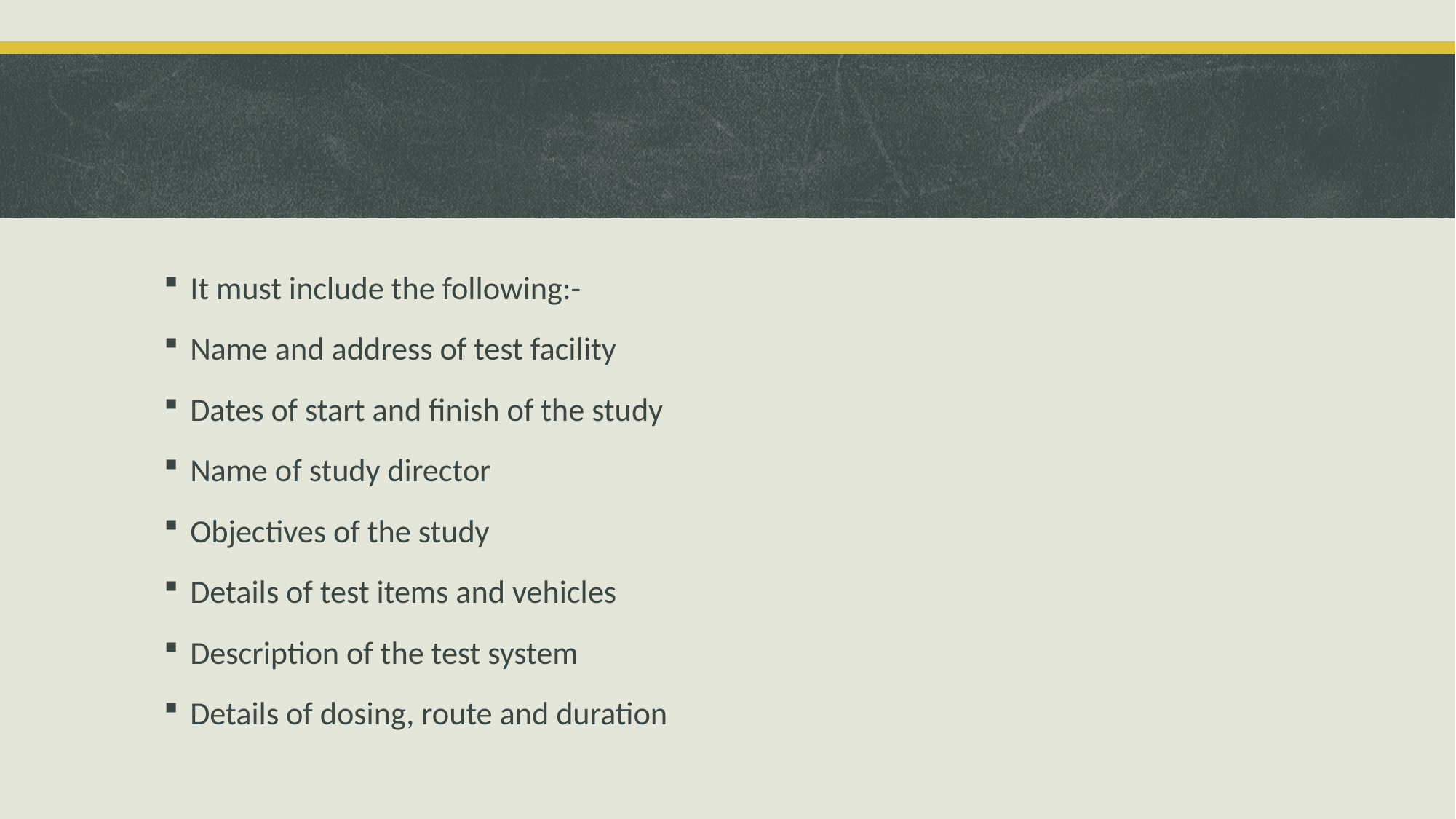

It must include the following:-
Name and address of test facility
Dates of start and finish of the study
Name of study director
Objectives of the study
Details of test items and vehicles
Description of the test system
Details of dosing, route and duration